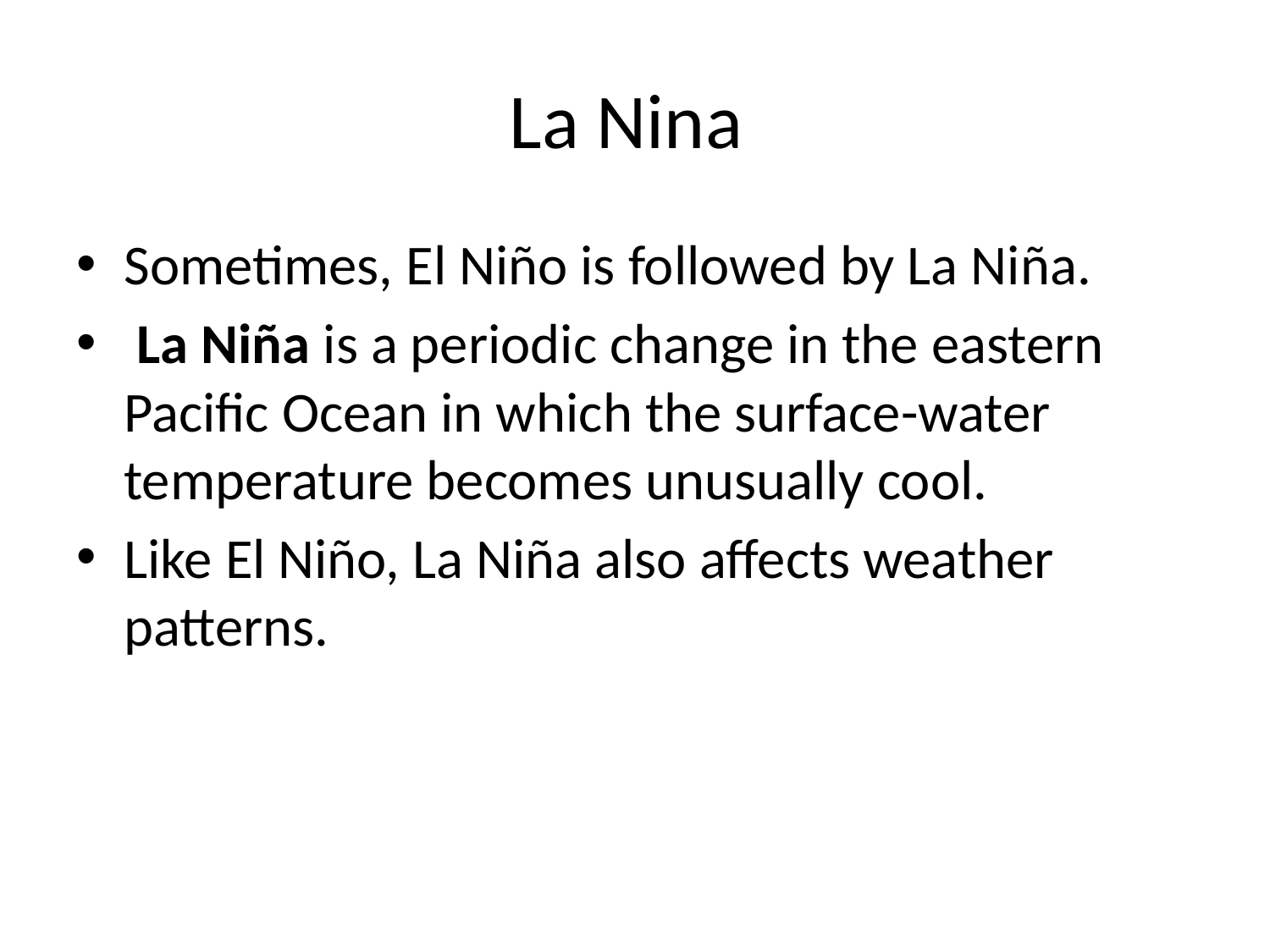

# La Nina
Sometimes, El Niño is followed by La Niña.
 La Niña is a periodic change in the eastern Pacific Ocean in which the surface-water temperature becomes unusually cool.
Like El Niño, La Niña also affects weather patterns.